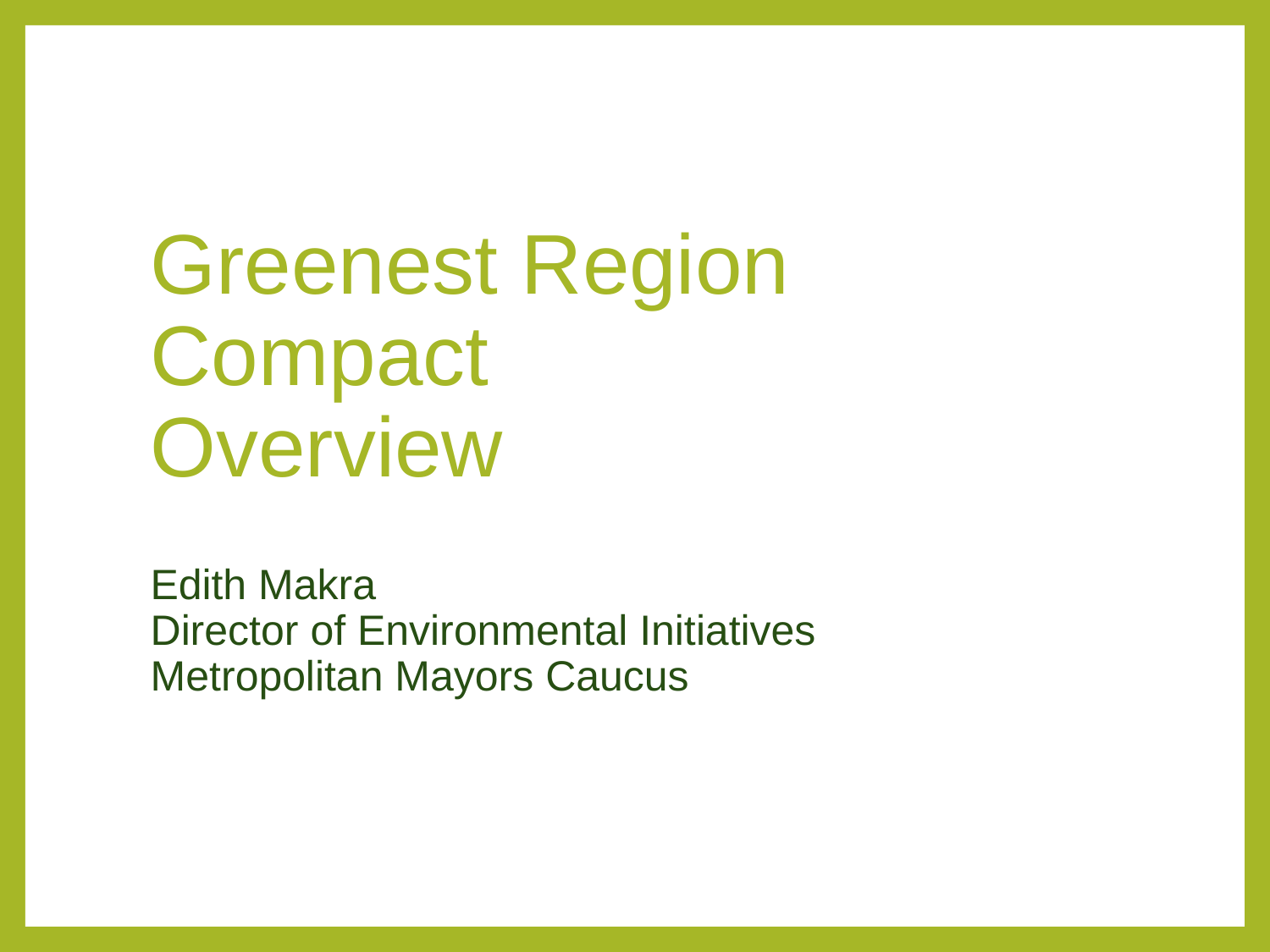

Greenest Region Compact
Overview
Edith Makra
Director of Environmental Initiatives
Metropolitan Mayors Caucus